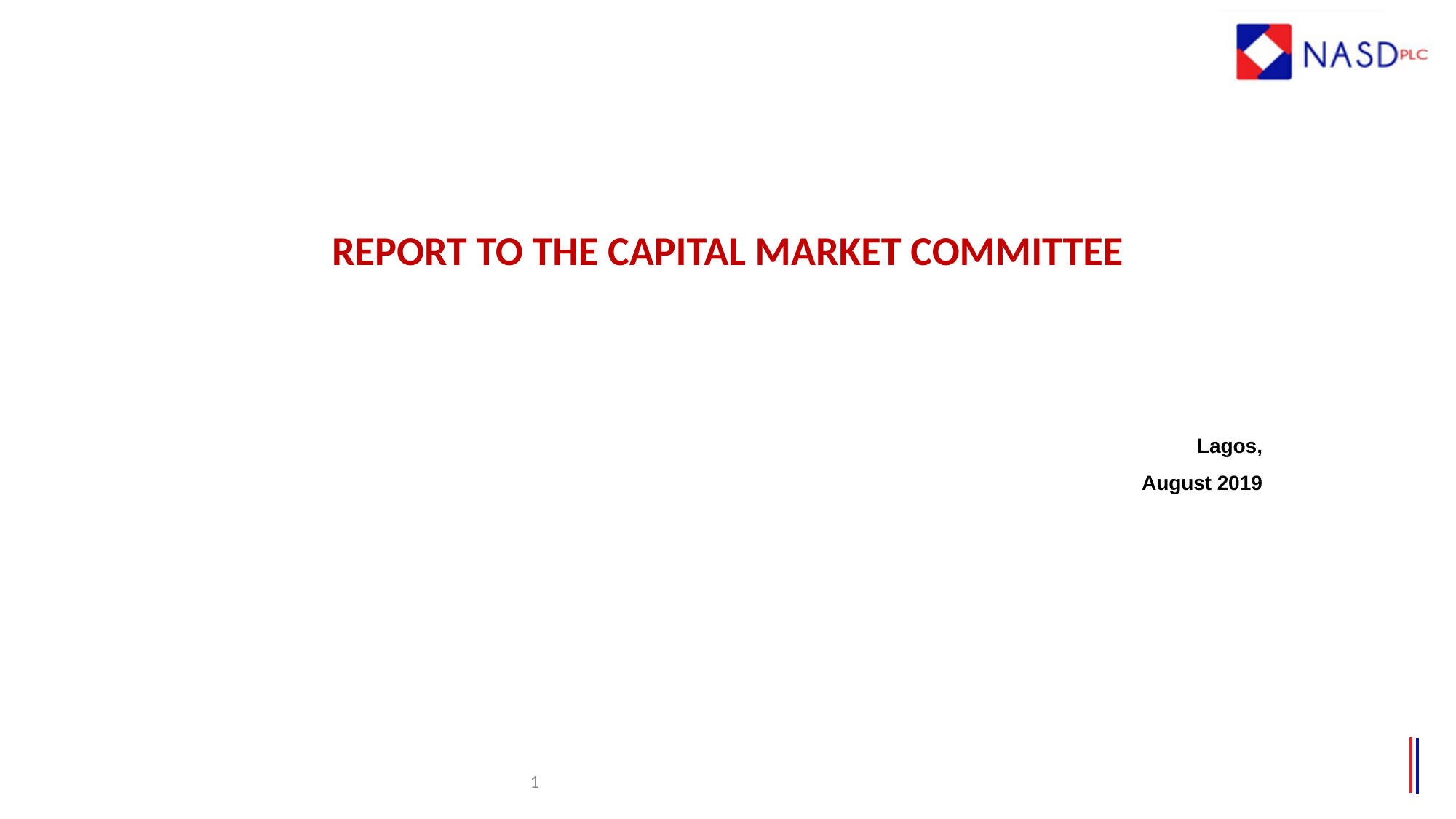

# Report to the Capital Market Committee
Lagos,
 August 2019
1